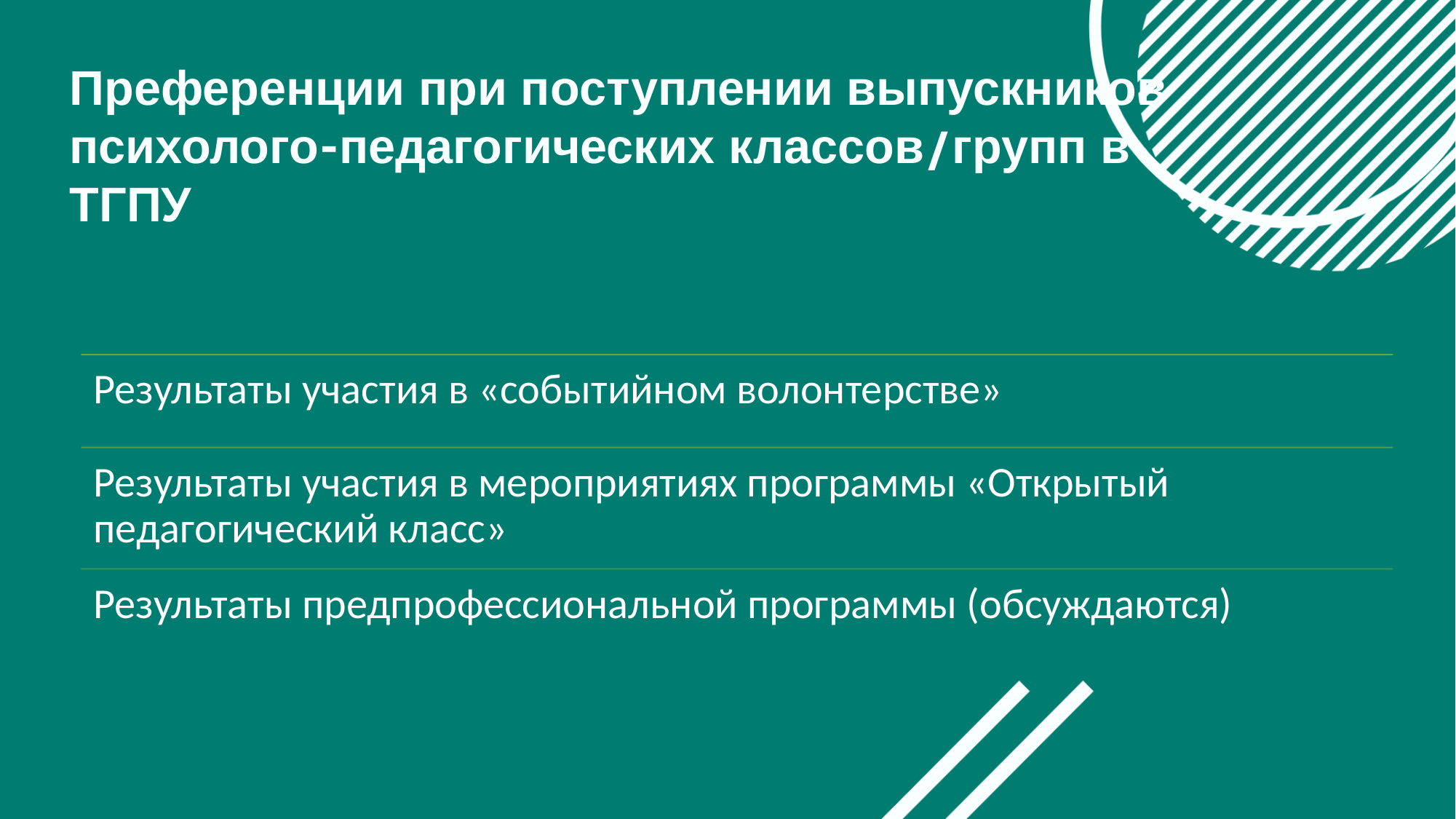

Преференции при поступлении выпускников психолого-педагогических классов/групп в ТГПУ
Результаты участия в «событийном волонтерстве»
Результаты участия в мероприятиях программы «Открытый педагогический класс»
Результаты предпрофессиональной программы (обсуждаются)